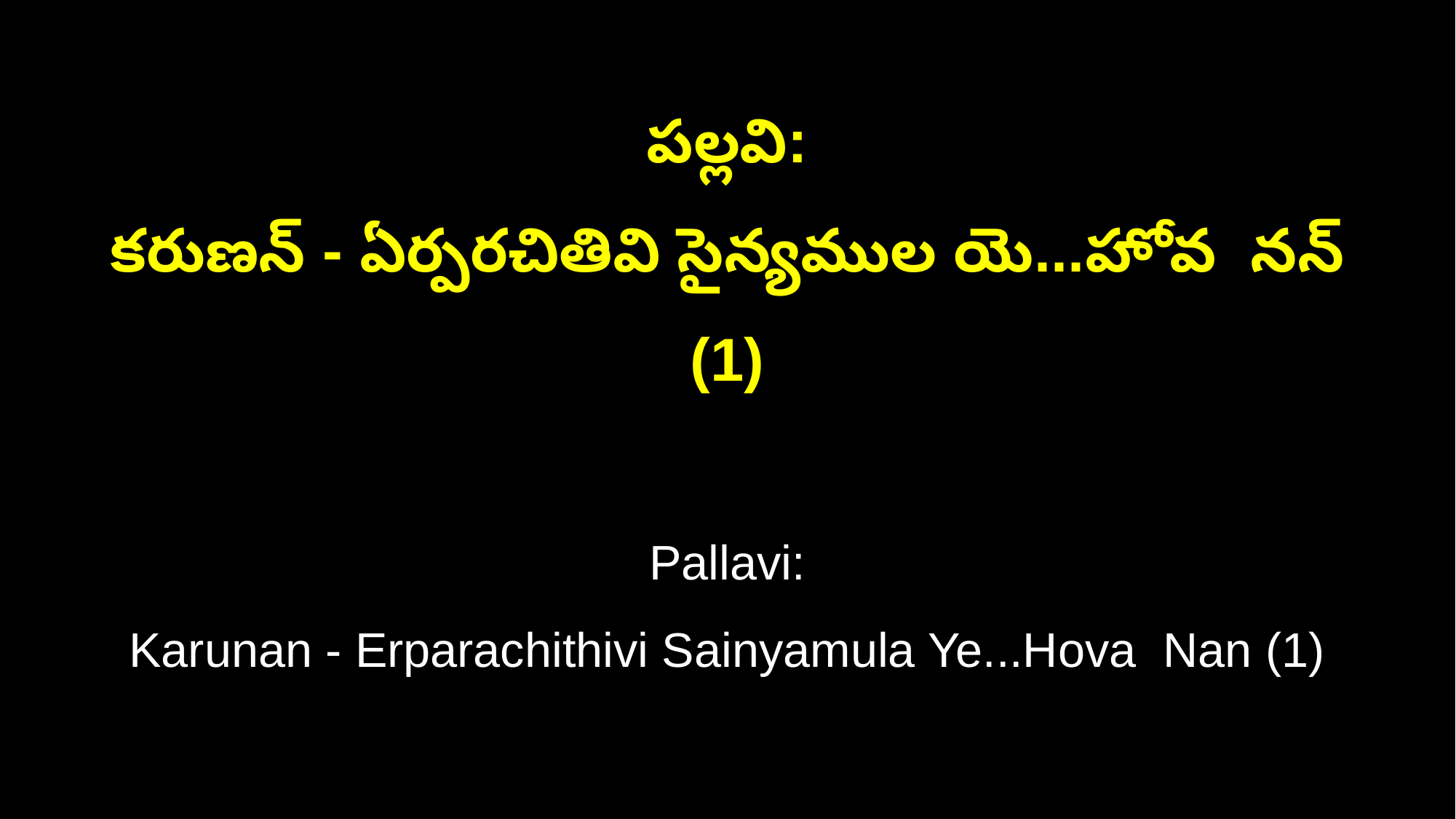

పల్లవి:
కరుణన్ - ఏర్పరచితివి సైన్యముల యె...హోవ  నన్ (1)
Pallavi:
Karunan - Erparachithivi Sainyamula Ye...Hova  Nan (1)